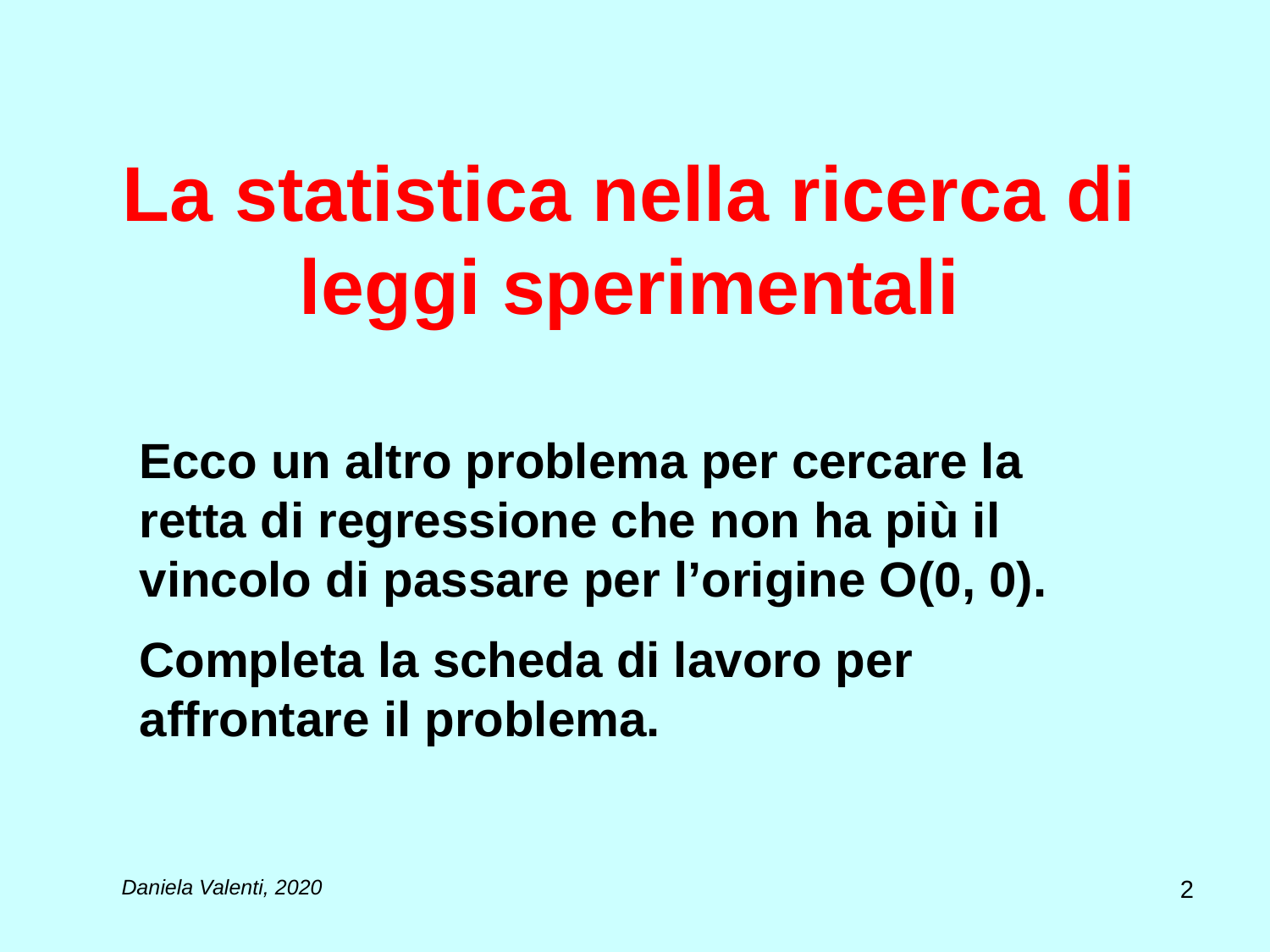

# La statistica nella ricerca di leggi sperimentali
Ecco un altro problema per cercare la retta di regressione che non ha più il vincolo di passare per l’origine O(0, 0).

Completa la scheda di lavoro per affrontare il problema.
2
Daniela Valenti, 2020